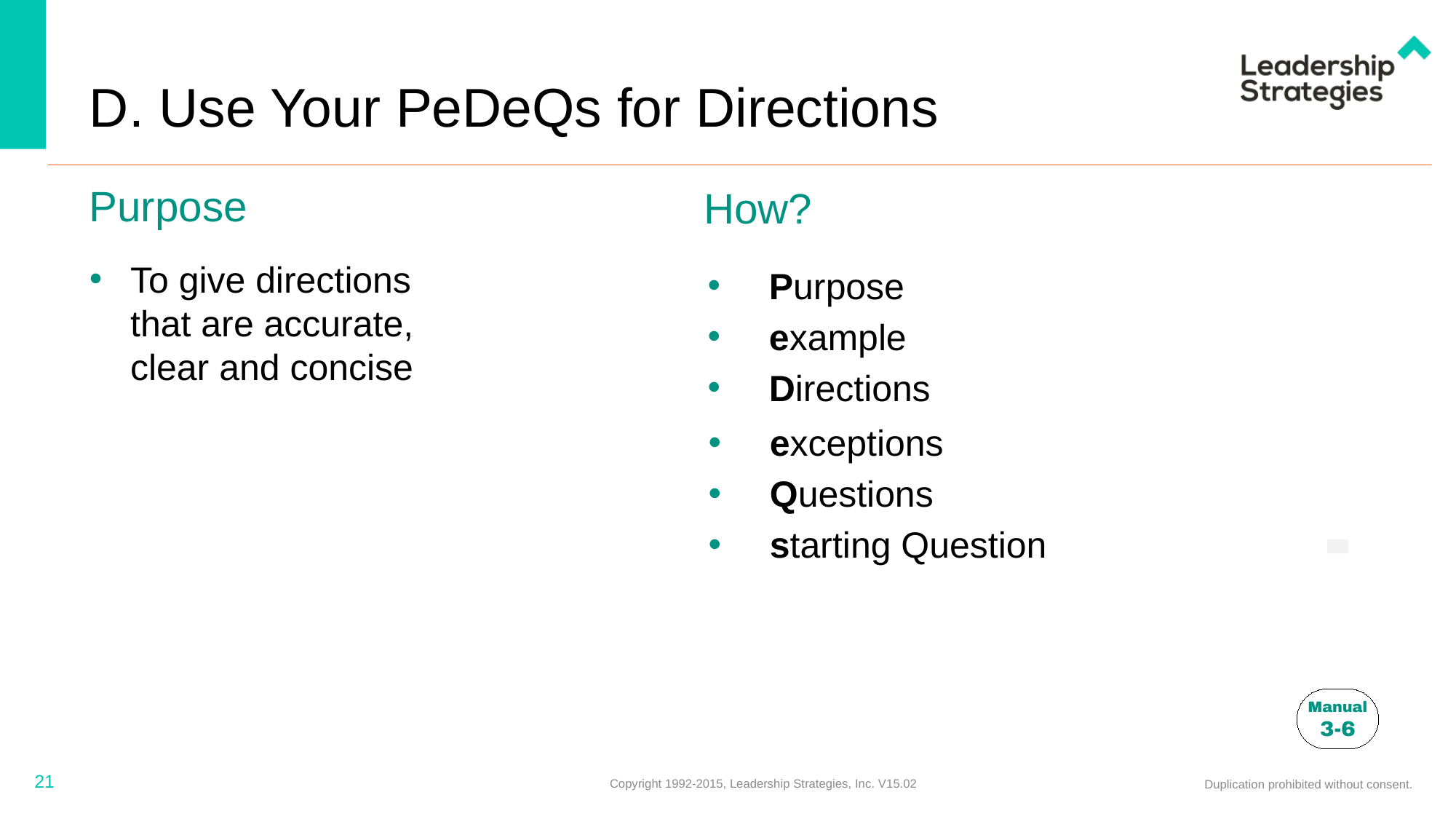

# D. Use Your PeDeQs for Directions
Purpose
How?
To give directions
that are accurate,
clear and concise
Purpose
example
Directions
exceptions
Questions
starting Question
-
Manual
3-6
21
Copyright 1992-2015, Leadership Strategies, Inc. V15.02